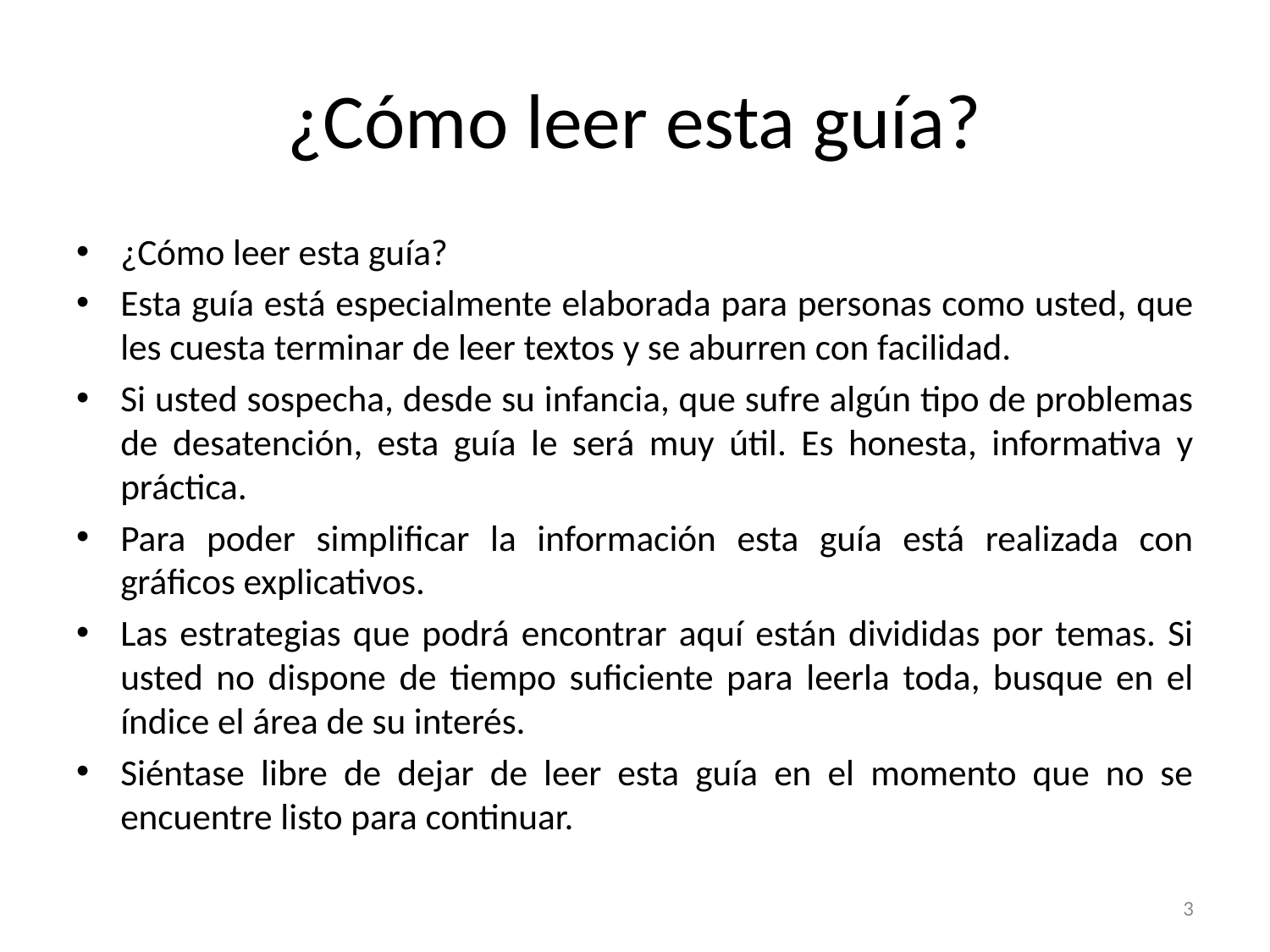

# ¿Cómo leer esta guía?
¿Cómo leer esta guía?
Esta guía está especialmente elaborada para personas como usted, que les cuesta terminar de leer textos y se aburren con facilidad.
Si usted sospecha, desde su infancia, que sufre algún tipo de problemas de desatención, esta guía le será muy útil. Es honesta, informativa y práctica.
Para poder simplificar la información esta guía está realizada con gráficos explicativos.
Las estrategias que podrá encontrar aquí están divididas por temas. Si usted no dispone de tiempo suficiente para leerla toda, busque en el índice el área de su interés.
Siéntase libre de dejar de leer esta guía en el momento que no se encuentre listo para continuar.
3